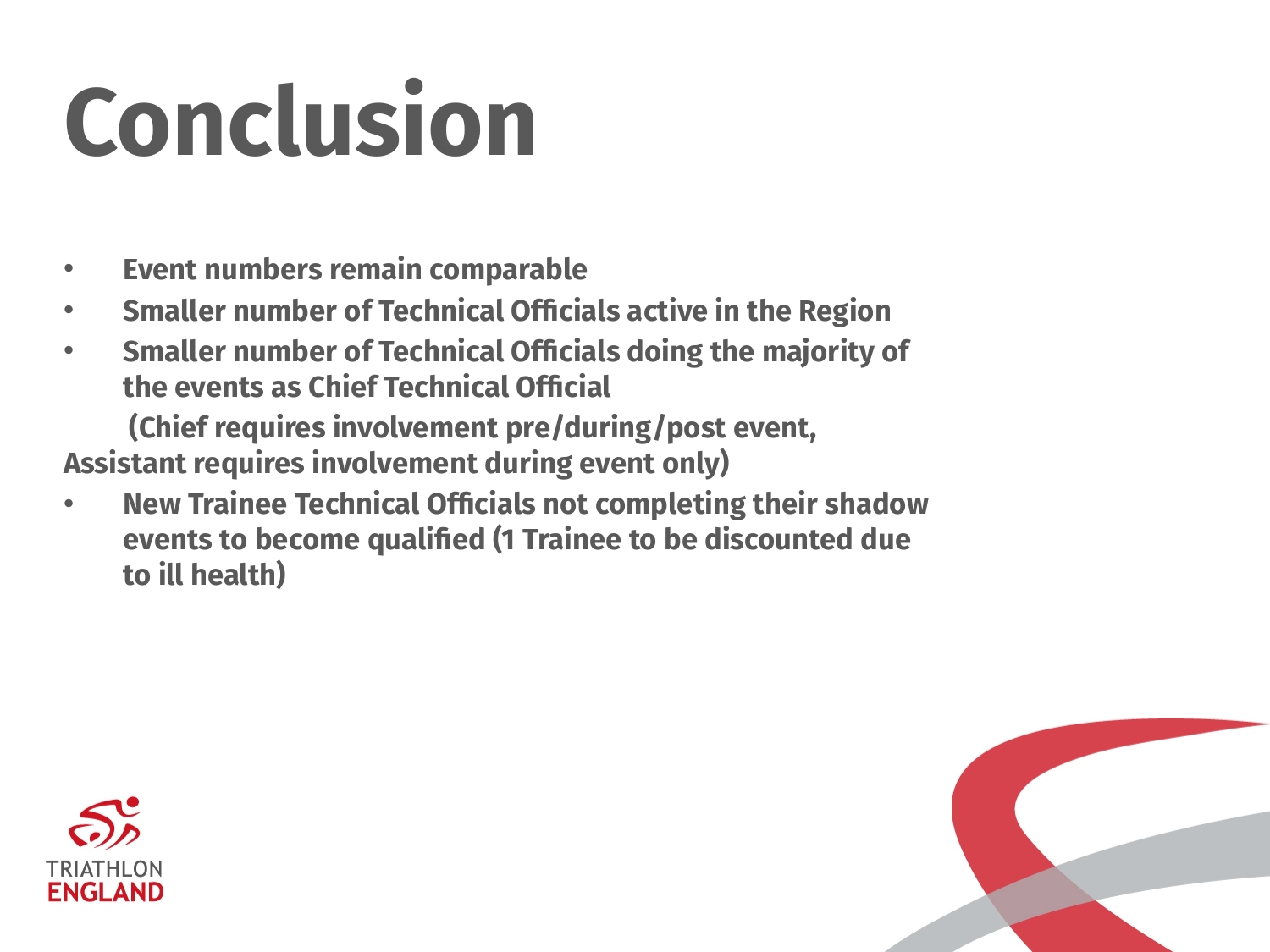

# Conclusion
Event numbers remain comparable
Smaller number of Technical Officials active in the Region
Smaller number of Technical Officials doing the majority of the events as Chief Technical Official
	(Chief requires involvement pre/during/post event, 	Assistant requires involvement during event only)
New Trainee Technical Officials not completing their shadow events to become qualified (1 Trainee to be discounted due to ill health)